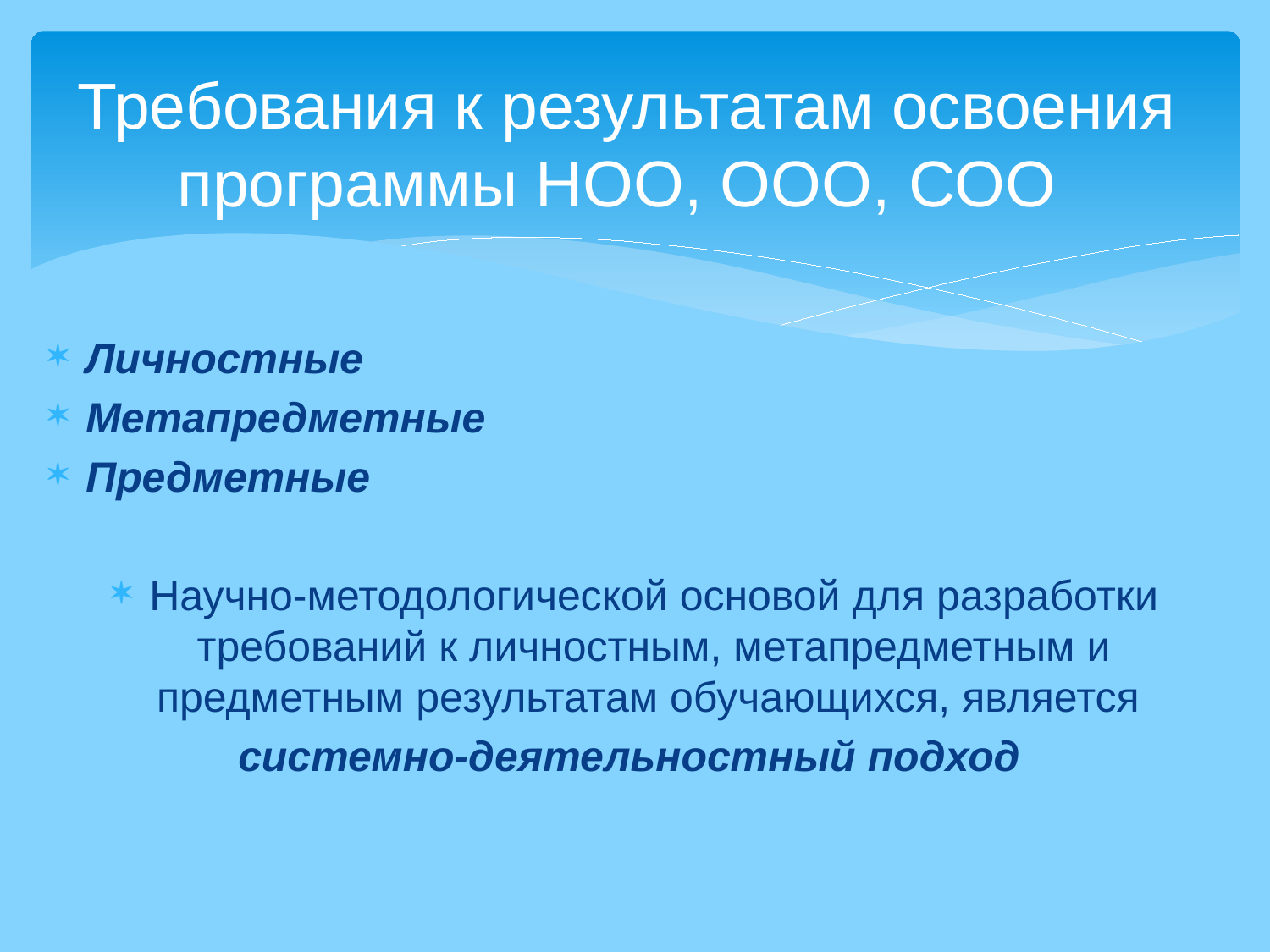

# Требования к результатам освоения программы НОО, ООО, СОО

Личностные
Метапредметные
Предметные

Научно-методологической основой для разработки требований к личностным, метапредметным и предметным результатам обучающихся, является
системно-деятельностный подход